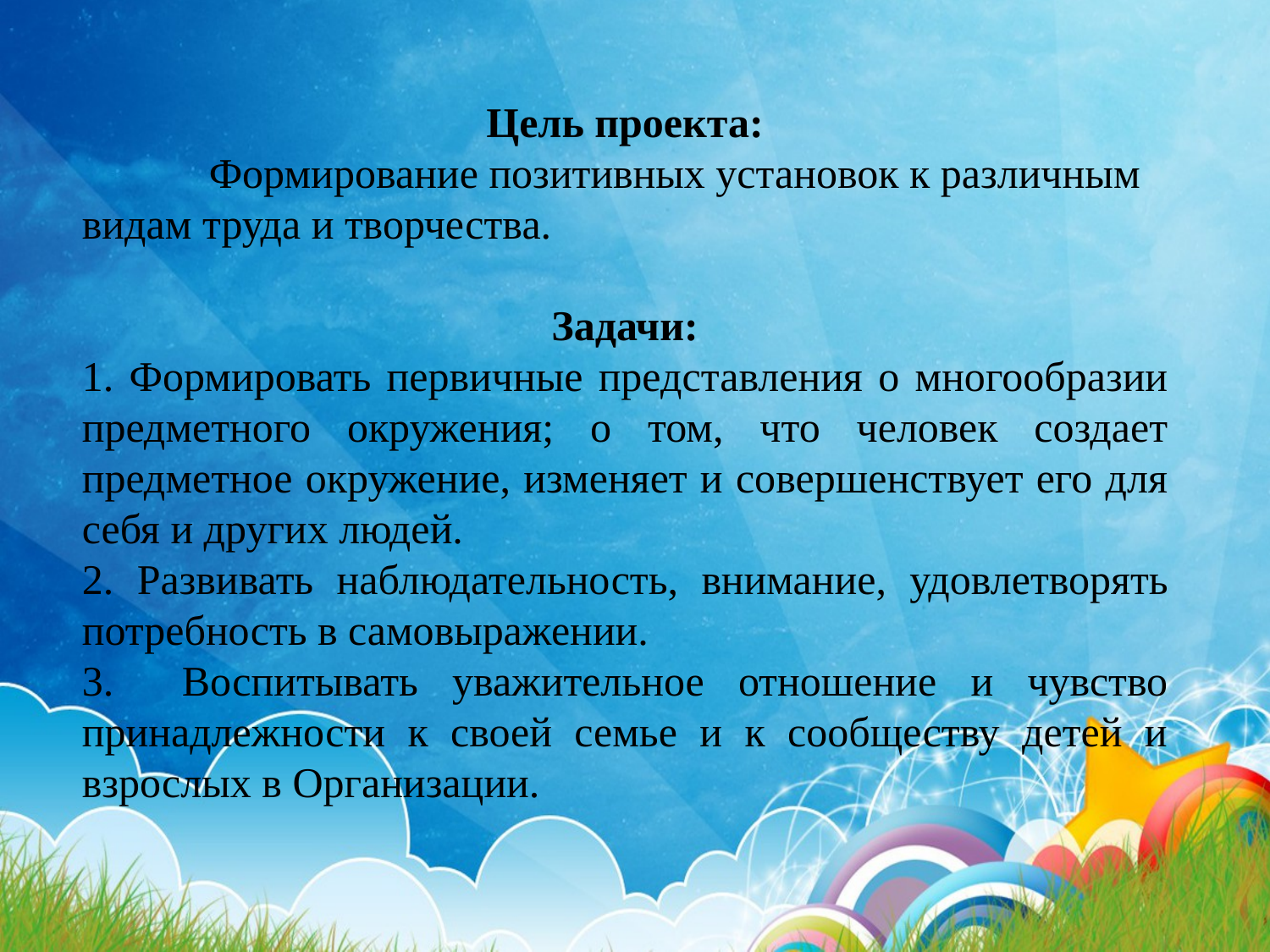

Цель проекта:
	Формирование позитивных установок к различным видам труда и творчества.

Задачи:
1. Формировать первичные представления о многообразии предметного окружения; о том, что человек создает предметное окружение, изменяет и совершенствует его для себя и других людей.
2. Развивать наблюдательность, внимание, удовлетворять потребность в самовыражении.
3.  Воспитывать уважительное отношение и чувство принадлежности к своей семье и к сообществу детей и взрослых в Организации.